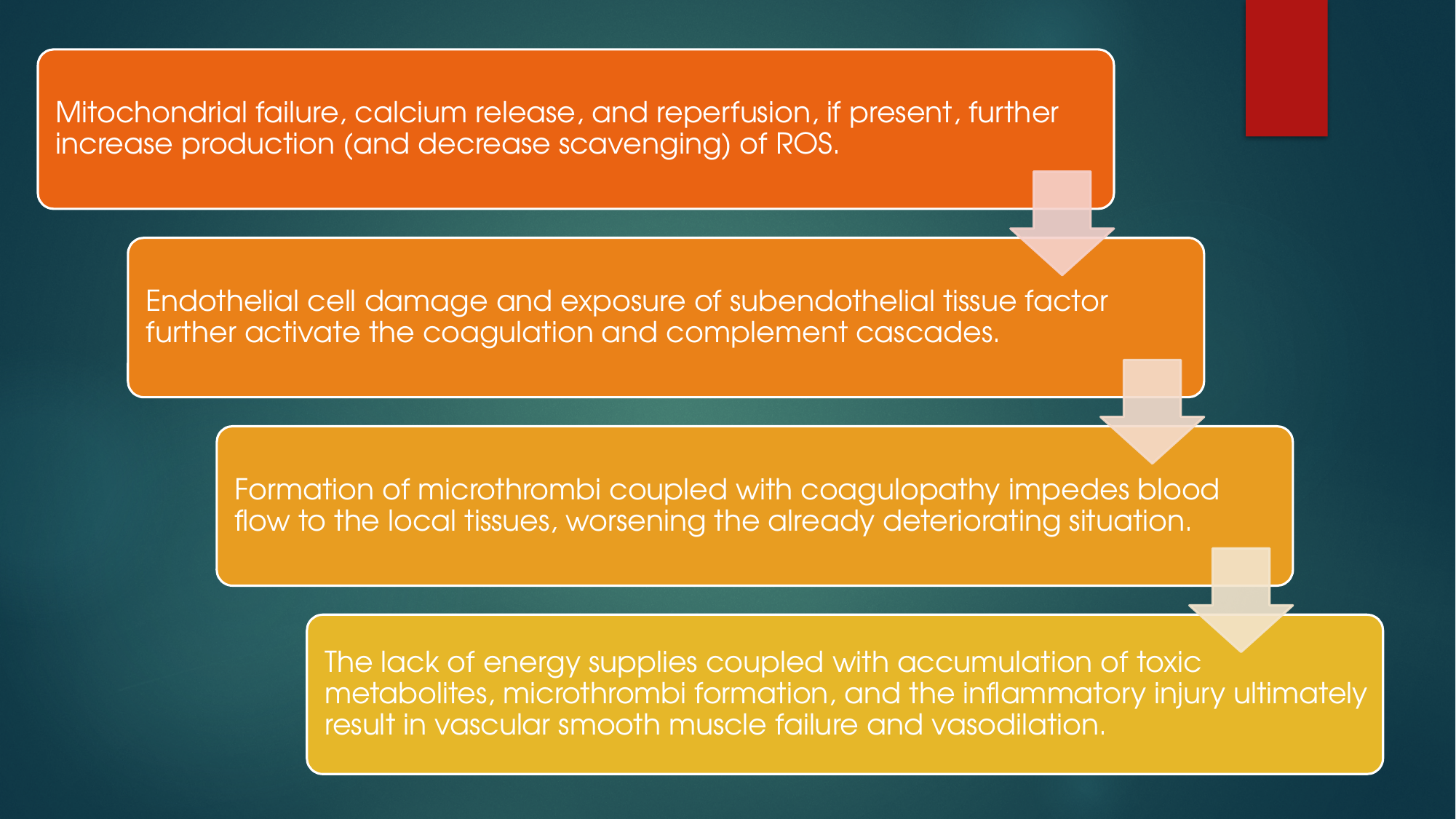

Mitochondrial failure, calcium release, and reperfusion, if present, further increase production (and decrease scavenging) of ROS.
Endothelial cell damage and exposure of subendothelial tissue factor further activate the coagulation and complement cascades.
Formation of microthrombi coupled with coagulopathy impedes blood flow to the local tissues, worsening the already deteriorating situation.
The lack of energy supplies coupled with accumulation of toxic metabolites, microthrombi formation, and the inflammatory injury ultimately result in vascular smooth muscle failure and vasodilation.